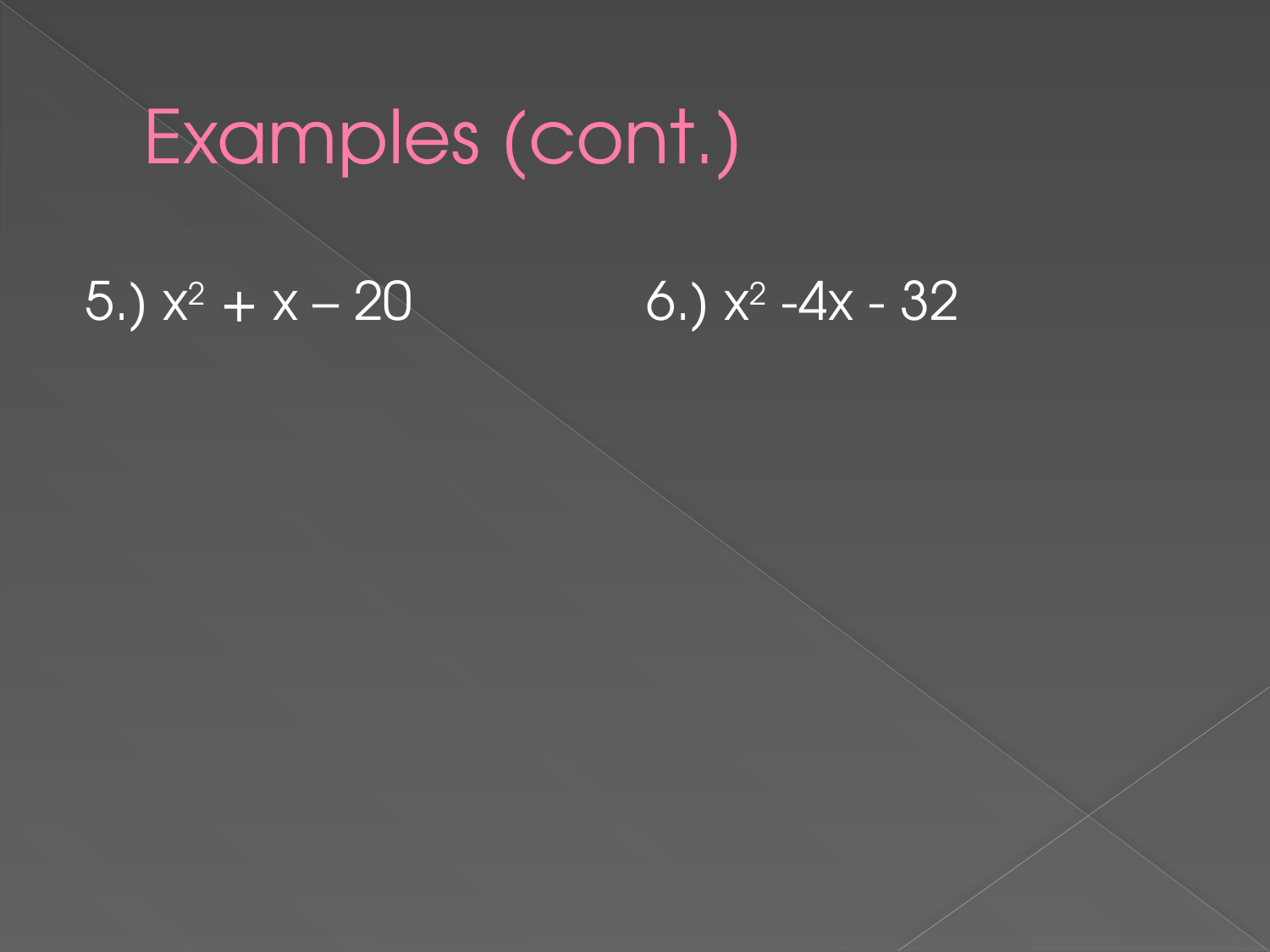

# Examples (cont.)
5.) x2 + x – 20		6.) x2 -4x - 32